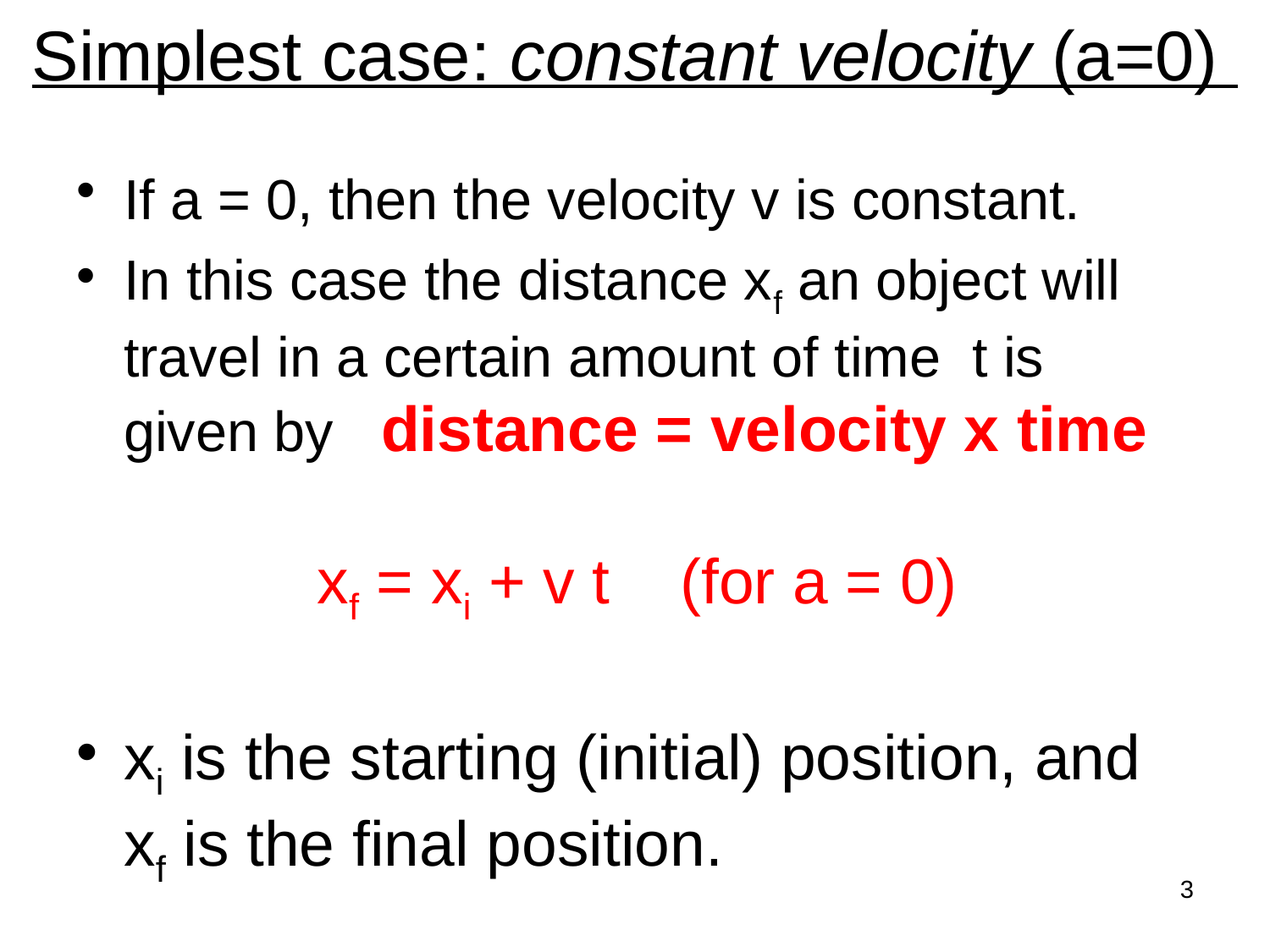

# Simplest case: constant velocity (a=0)
If a = 0, then the velocity v is constant.
In this case the distance xf an object will travel in a certain amount of time  t is given by   distance = velocity x time
           xf = xi + v t    (for a = 0)
xi is the starting (initial) position, and xf is the final position.
3